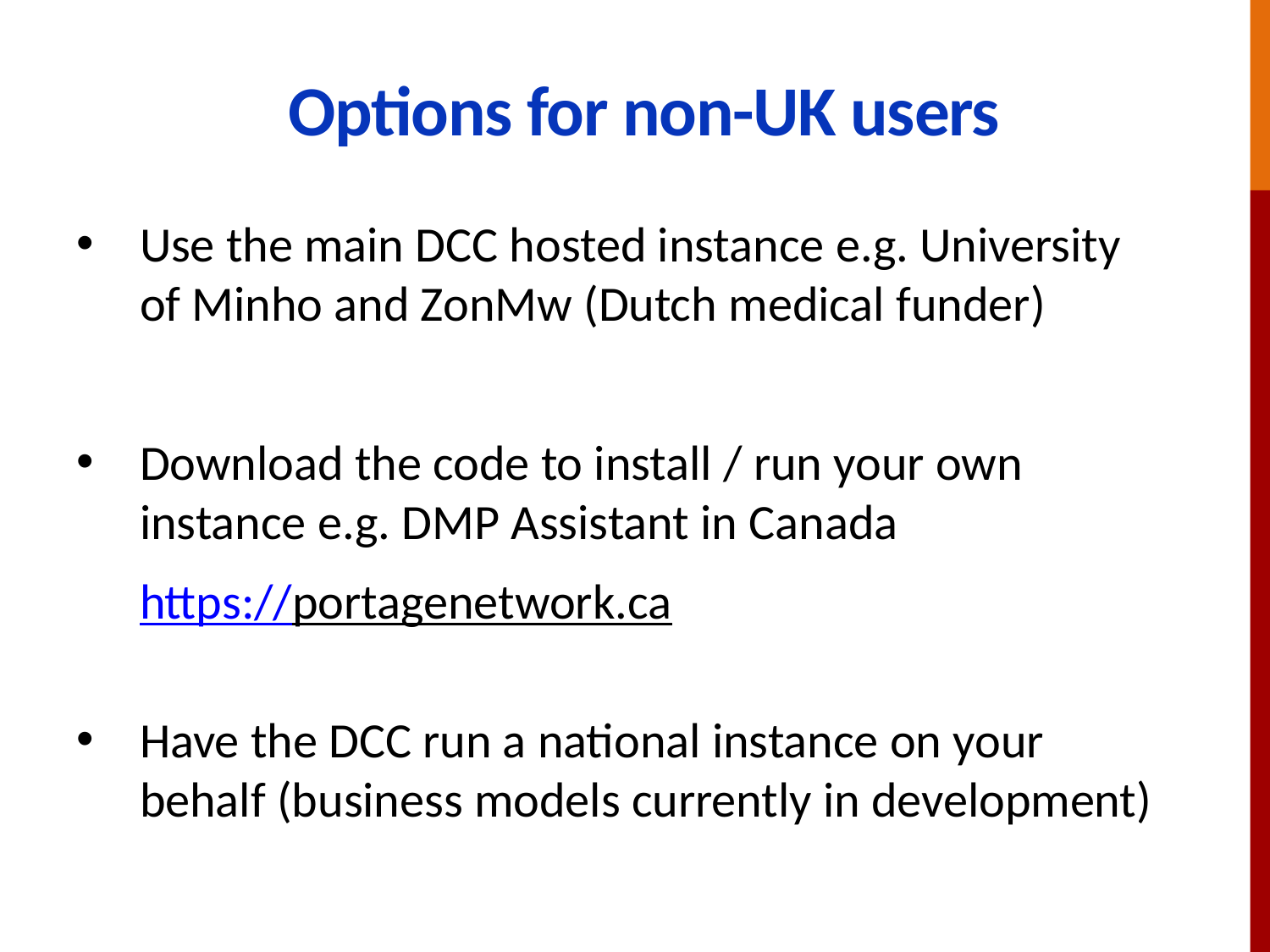

# Options for non-UK users
Use the main DCC hosted instance e.g. University of Minho and ZonMw (Dutch medical funder)

Download the code to install / run your own instance e.g. DMP Assistant in Canada
https://portagenetwork.ca

Have the DCC run a national instance on your behalf (business models currently in development)